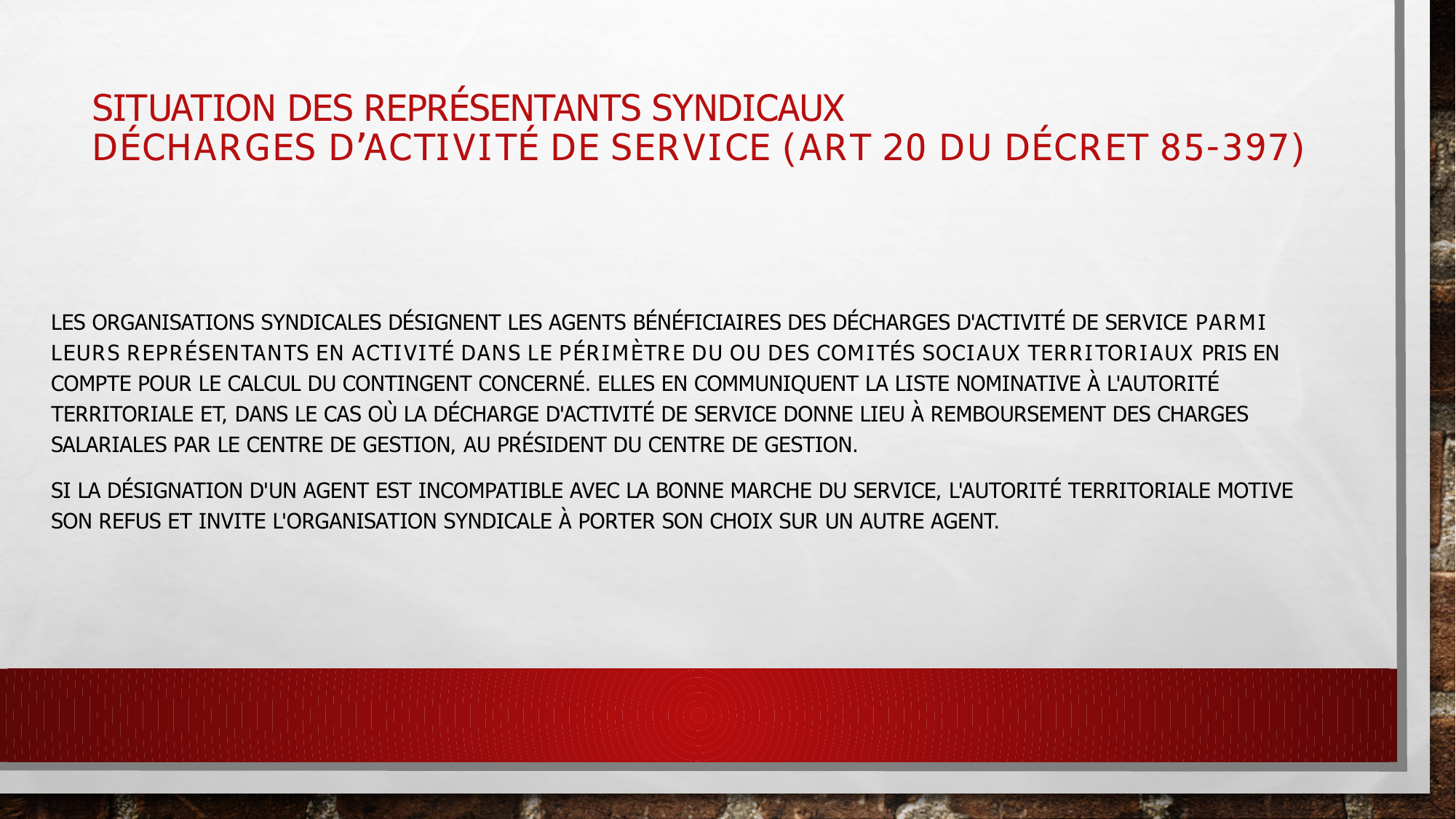

# Situation des représentants syndicaux Décharges d’activité de service (art 20 du décret 85-397)
Les organisations syndicales désignent les agents bénéficiaires des décharges d'activité de service parmi leurs représentants en activité dans le périmètre du ou des comités sociaux territoriaux pris en compte pour le calcul du contingent concerné. Elles en communiquent la liste nominative à l'autorité territoriale et, dans le cas où la décharge d'activité de service donne lieu à remboursement des charges salariales par le centre de gestion, au président du centre de gestion.
Si la désignation d'un agent est incompatible avec la bonne marche du service, l'autorité territoriale motive son refus et invite l'organisation syndicale à porter son choix sur un autre agent.